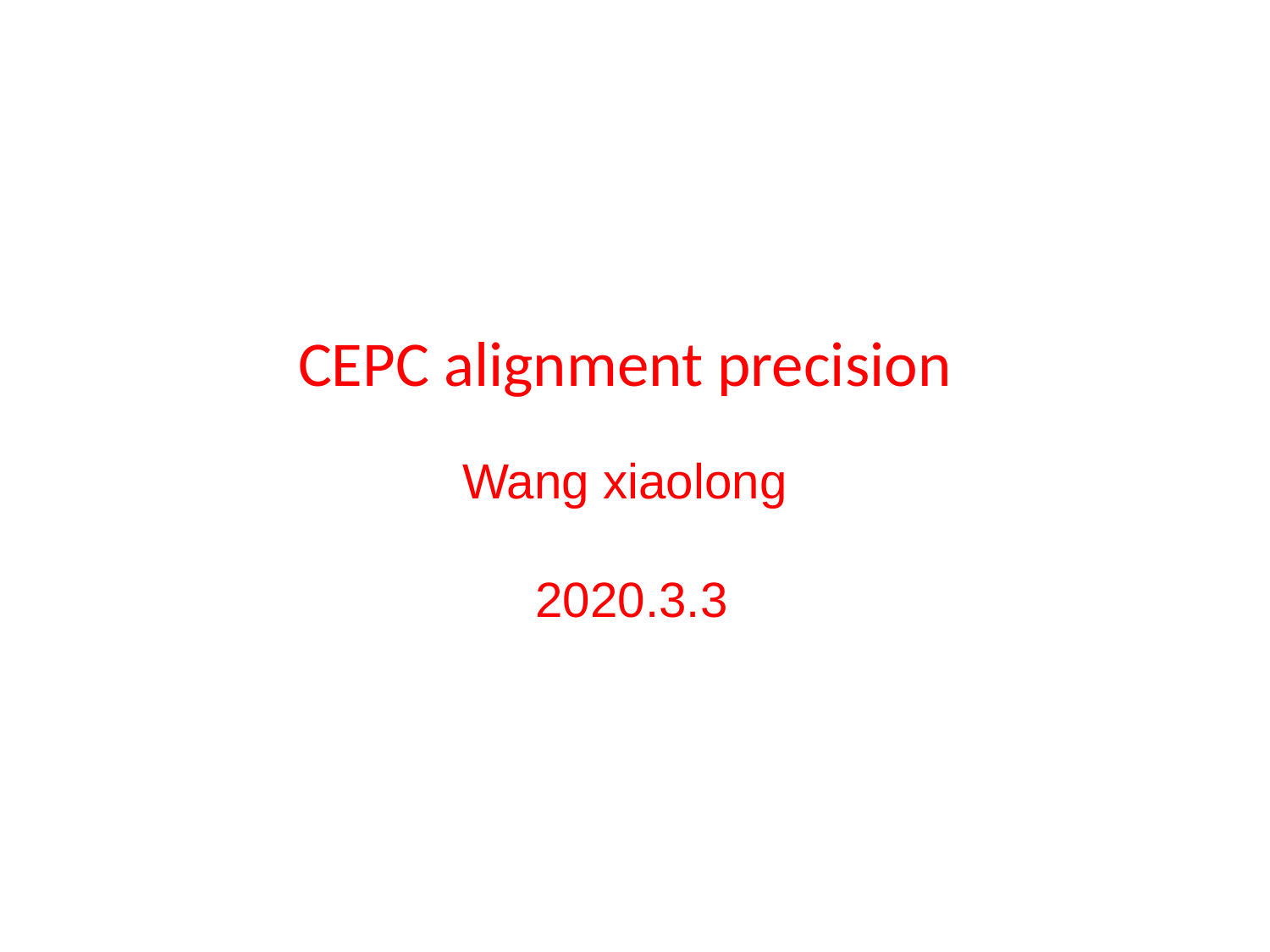

# CEPC alignment precision Wang xiaolong 2020.3.3